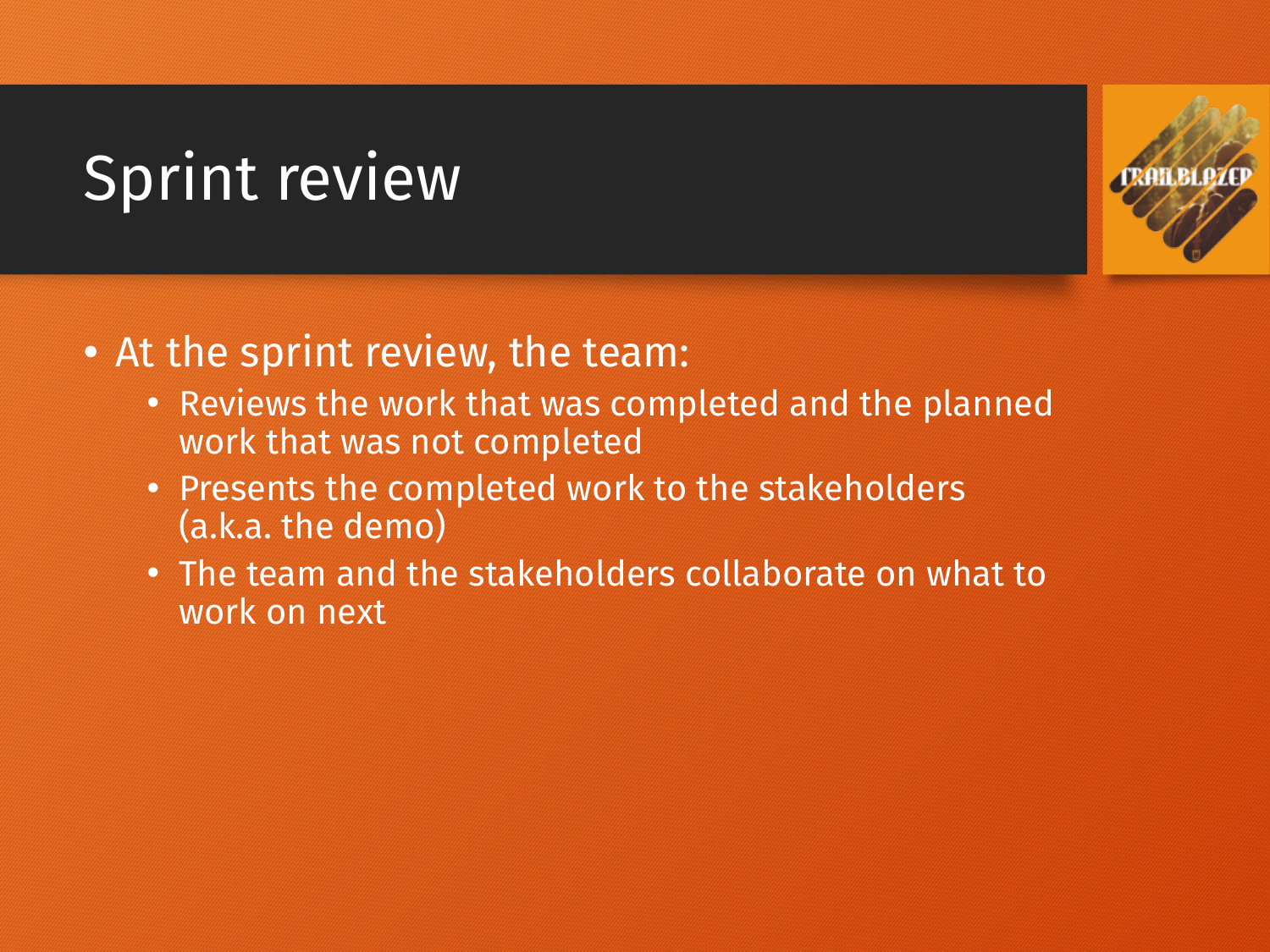

# Sprint review
At the sprint review, the team:
Reviews the work that was completed and the planned work that was not completed
Presents the completed work to the stakeholders (a.k.a. the demo)
The team and the stakeholders collaborate on what to work on next